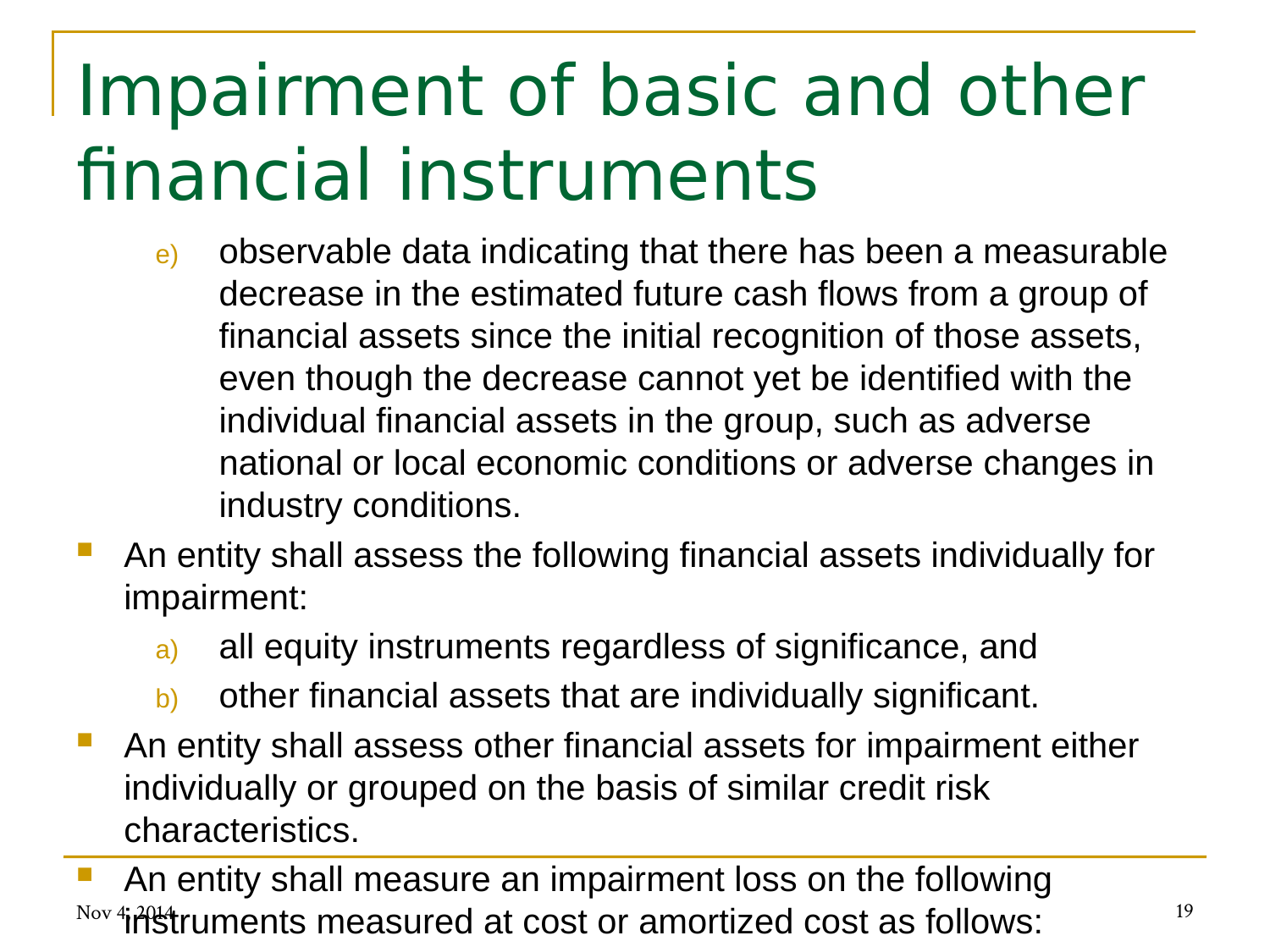

# Impairment of basic and other financial instruments
observable data indicating that there has been a measurable decrease in the estimated future cash flows from a group of financial assets since the initial recognition of those assets, even though the decrease cannot yet be identified with the individual financial assets in the group, such as adverse national or local economic conditions or adverse changes in industry conditions.
An entity shall assess the following financial assets individually for impairment:
all equity instruments regardless of significance, and
other financial assets that are individually significant.
An entity shall assess other financial assets for impairment either individually or grouped on the basis of similar credit risk characteristics.
An entity shall measure an impairment loss on the following instruments measured at cost or amortized cost as follows:

Nov 4, 2014
19